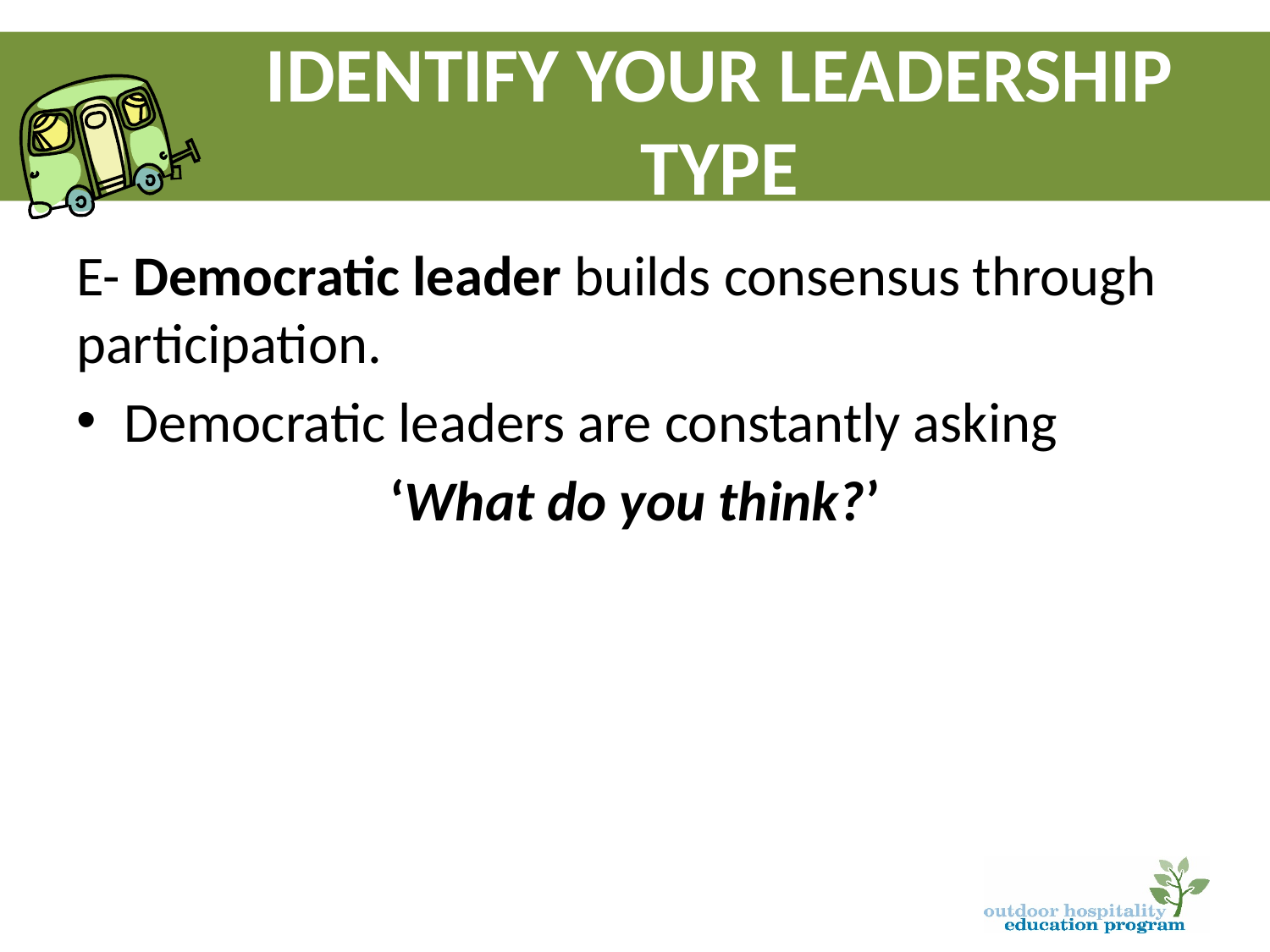

# Identify your leadership type
E- Democratic leader builds consensus through participation.
Democratic leaders are constantly asking
‘What do you think?’